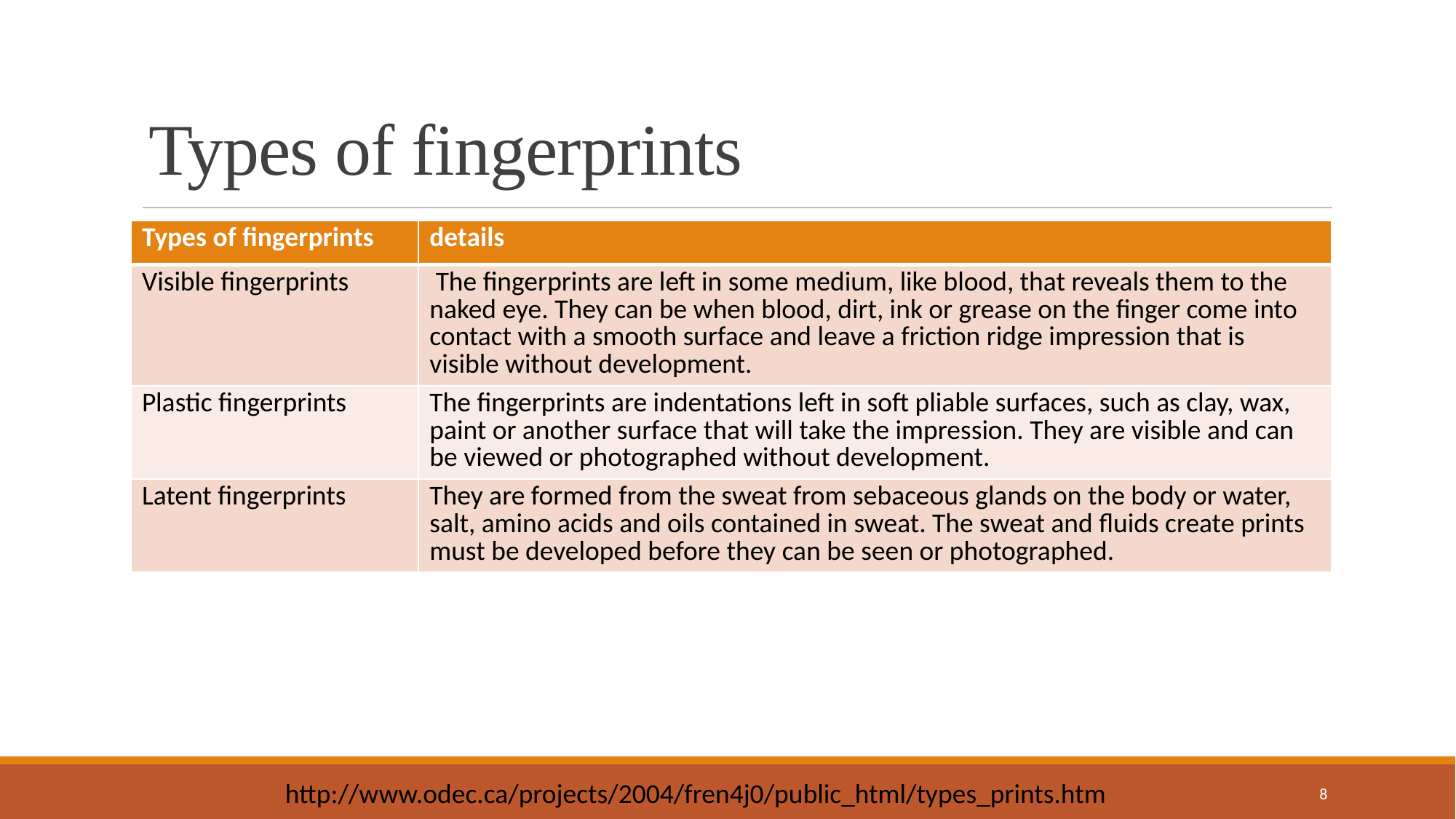

Types of fingerprints
#
| Types of fingerprints | details |
| --- | --- |
| Visible fingerprints | The fingerprints are left in some medium, like blood, that reveals them to the naked eye. They can be when blood, dirt, ink or grease on the finger come into contact with a smooth surface and leave a friction ridge impression that is visible without development. |
| Plastic fingerprints | The fingerprints are indentations left in soft pliable surfaces, such as clay, wax, paint or another surface that will take the impression. They are visible and can be viewed or photographed without development. |
| Latent fingerprints | They are formed from the sweat from sebaceous glands on the body or water, salt, amino acids and oils contained in sweat. The sweat and fluids create prints must be developed before they can be seen or photographed. |
http://www.odec.ca/projects/2004/fren4j0/public_html/types_prints.htm
8